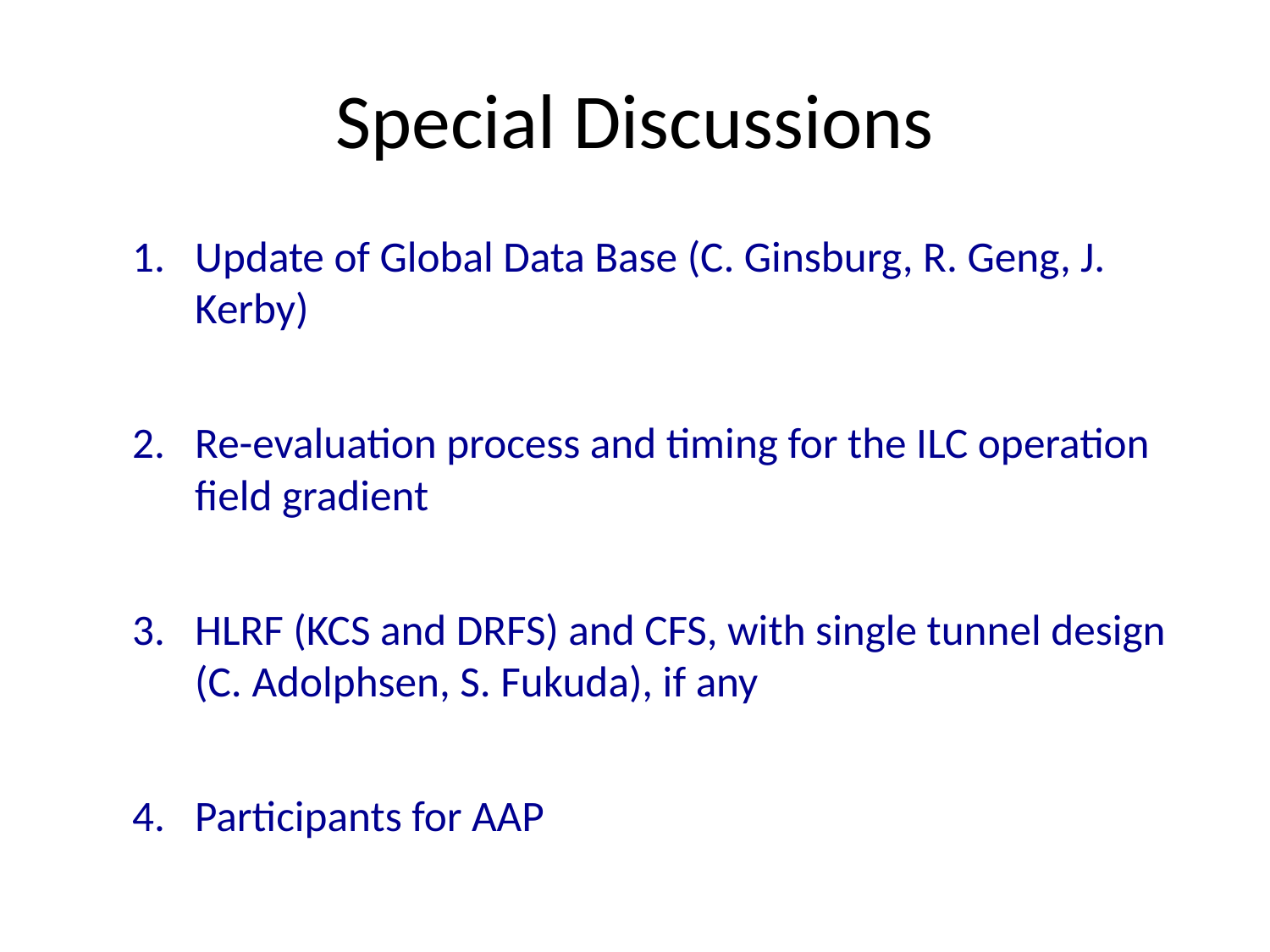

# Special Discussions
Update of Global Data Base (C. Ginsburg, R. Geng, J. Kerby)

Re-evaluation process and timing for the ILC operation field gradient

HLRF (KCS and DRFS) and CFS, with single tunnel design (C. Adolphsen, S. Fukuda), if any

Participants for AAP